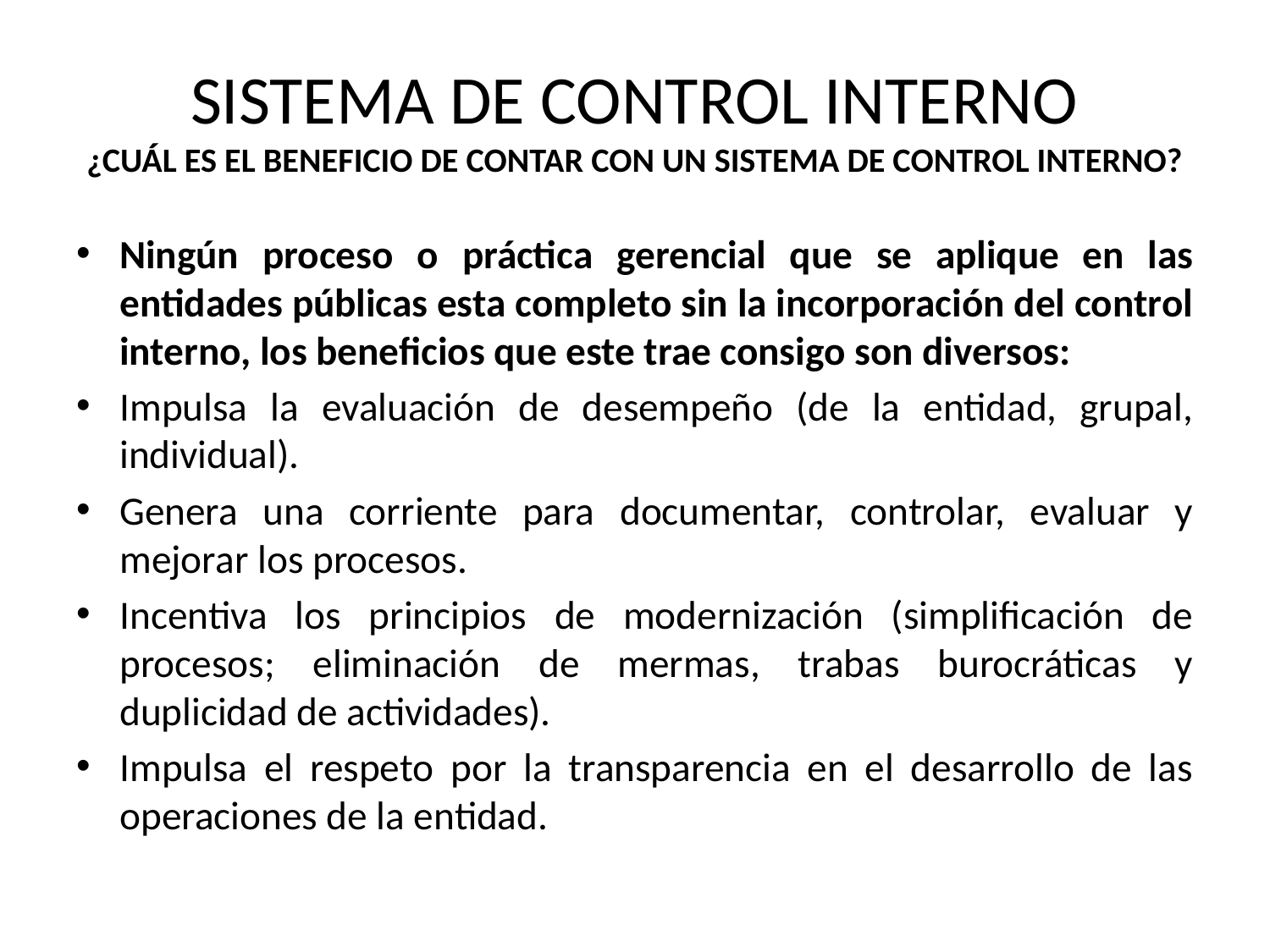

# SISTEMA DE CONTROL INTERNO ¿CUÁL ES EL BENEFICIO DE CONTAR CON UN SISTEMA DE CONTROL INTERNO?
Ningún proceso o práctica gerencial que se aplique en las entidades públicas esta completo sin la incorporación del control interno, los beneficios que este trae consigo son diversos:
Impulsa la evaluación de desempeño (de la entidad, grupal, individual).
Genera una corriente para documentar, controlar, evaluar y mejorar los procesos.
Incentiva los principios de modernización (simplificación de procesos; eliminación de mermas, trabas burocráticas y duplicidad de actividades).
Impulsa el respeto por la transparencia en el desarrollo de las operaciones de la entidad.